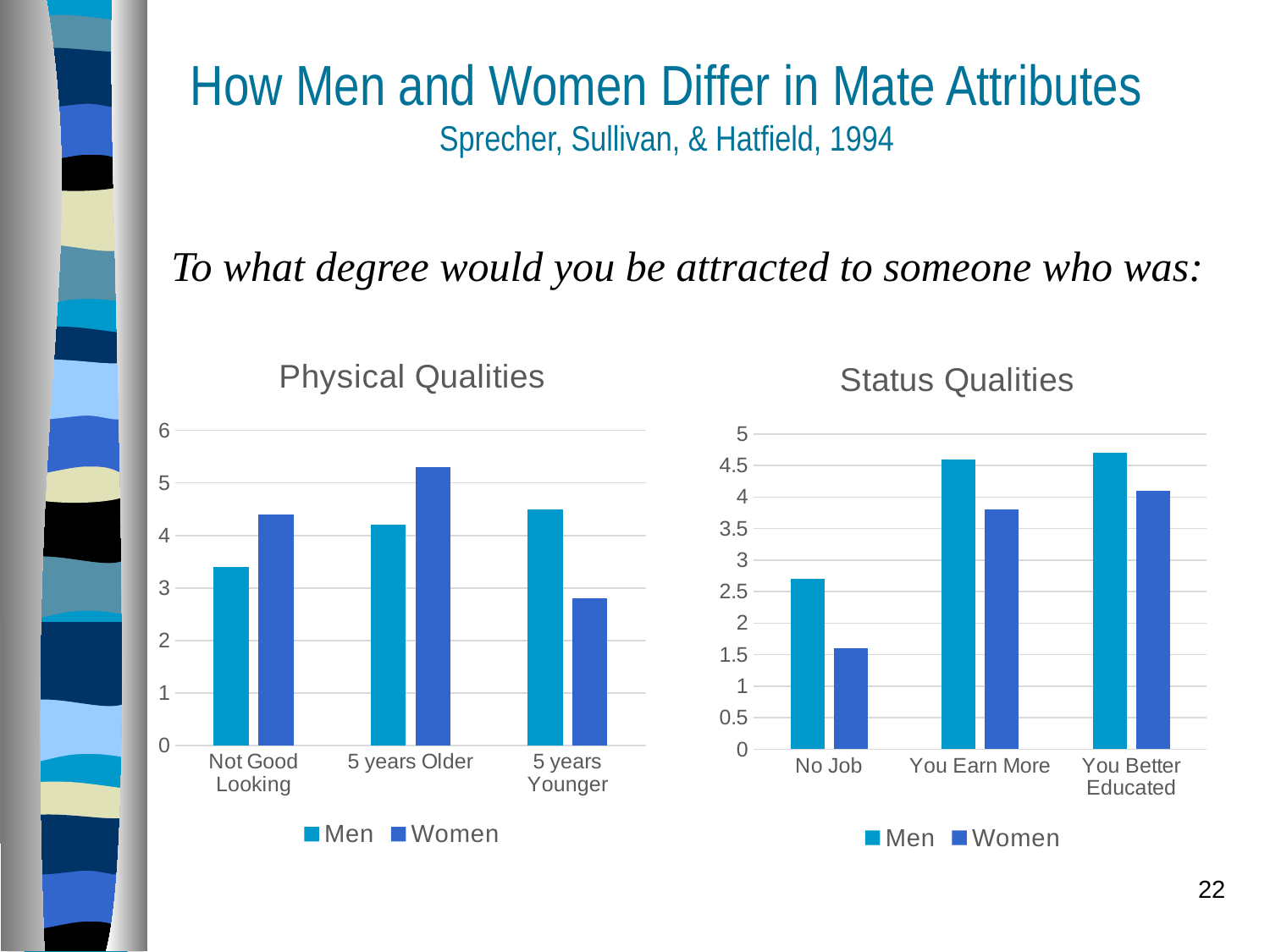

How Men and Women Differ in Mate Attributes
Sprecher, Sullivan, & Hatfield, 1994
To what degree would you be attracted to someone who was:

### Chart: Physical Qualities

| Category | Men | Women |
|---|---|---|
| Not Good Looking | 3.4 | 4.4 |
| 5 years Older | 4.2 | 5.3 |
| 5 years Younger | 4.5 | 2.8 |

### Chart: Status Qualities

| Category | Men | Women |
|---|---|---|
| No Job | 2.7 | 1.6 |
| You Earn More | 4.6 | 3.8 |
| You Better Educated | 4.7 | 4.1 |
22